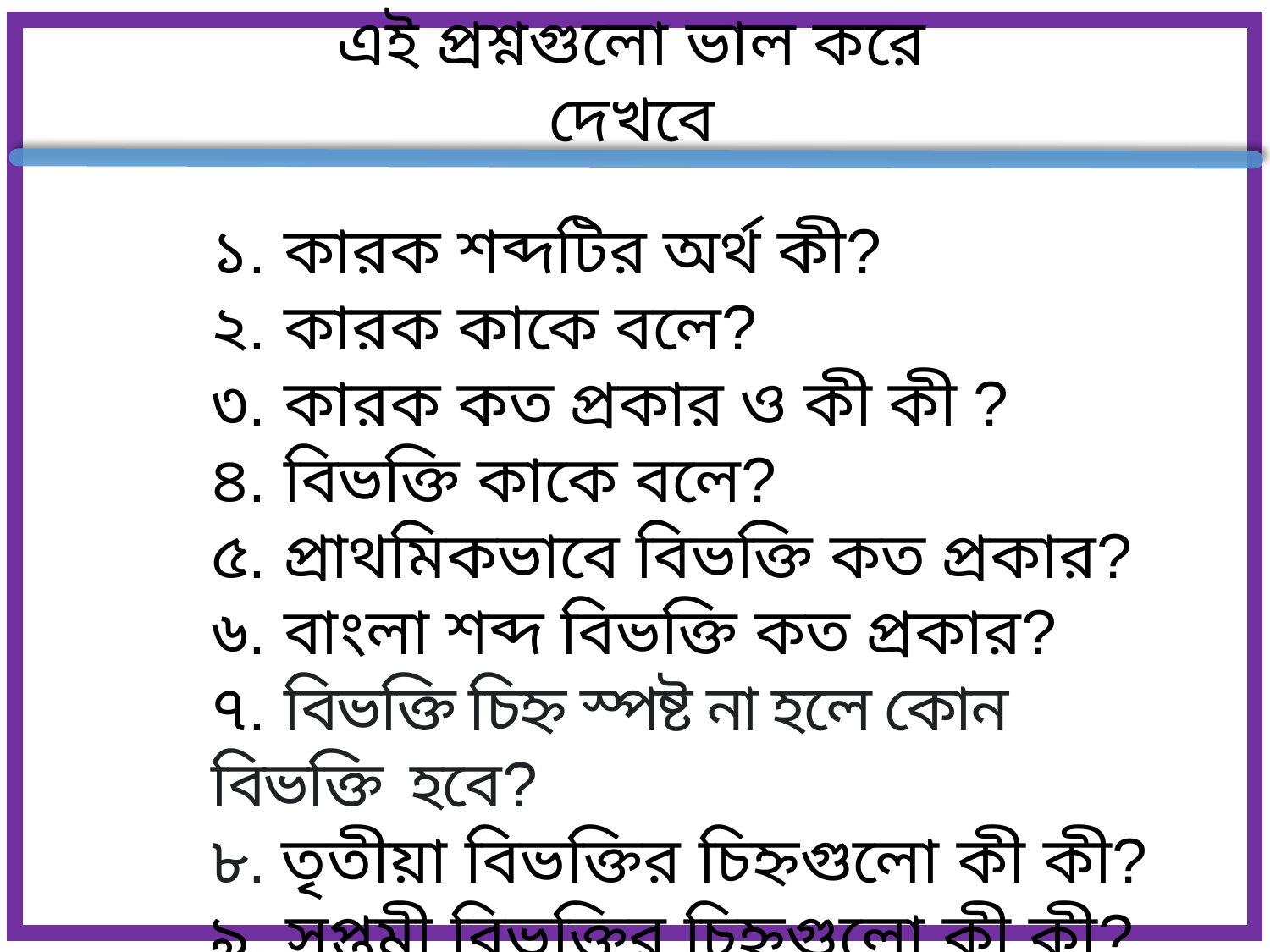

এই প্রশ্নগুলো ভাল করে দেখবে
১. কারক শব্দটির অর্থ কী?
২. কারক কাকে বলে?
৩. কারক কত প্রকার ও কী কী ?
৪. বিভক্তি কাকে বলে?
৫. প্রাথমিকভাবে বিভক্তি কত প্রকার?
৬. বাংলা শব্দ বিভক্তি কত প্রকার?
৭. বিভক্তি চিহ্ন স্পষ্ট না হলে কোন বিভক্তি  হবে?
৮. তৃতীয়া বিভক্তির চিহ্নগুলো কী কী?
৯. সপ্তমী বিভক্তির চিহ্নগুলো কী কী?